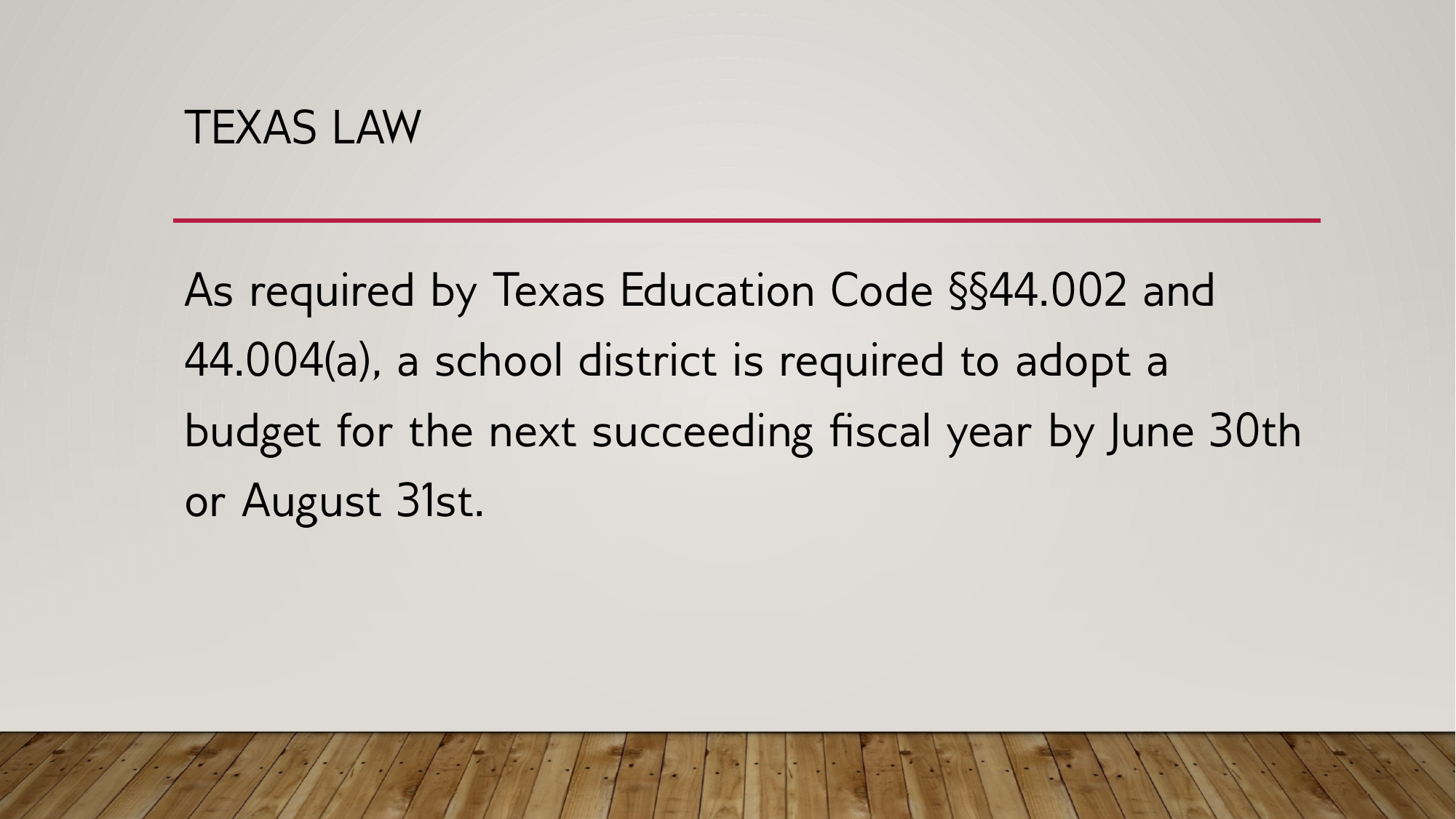

# Texas Law
As required by Texas Education Code §§44.002 and 44.004(a), a school district is required to adopt a budget for the next succeeding fiscal year by June 30th or August 31st.